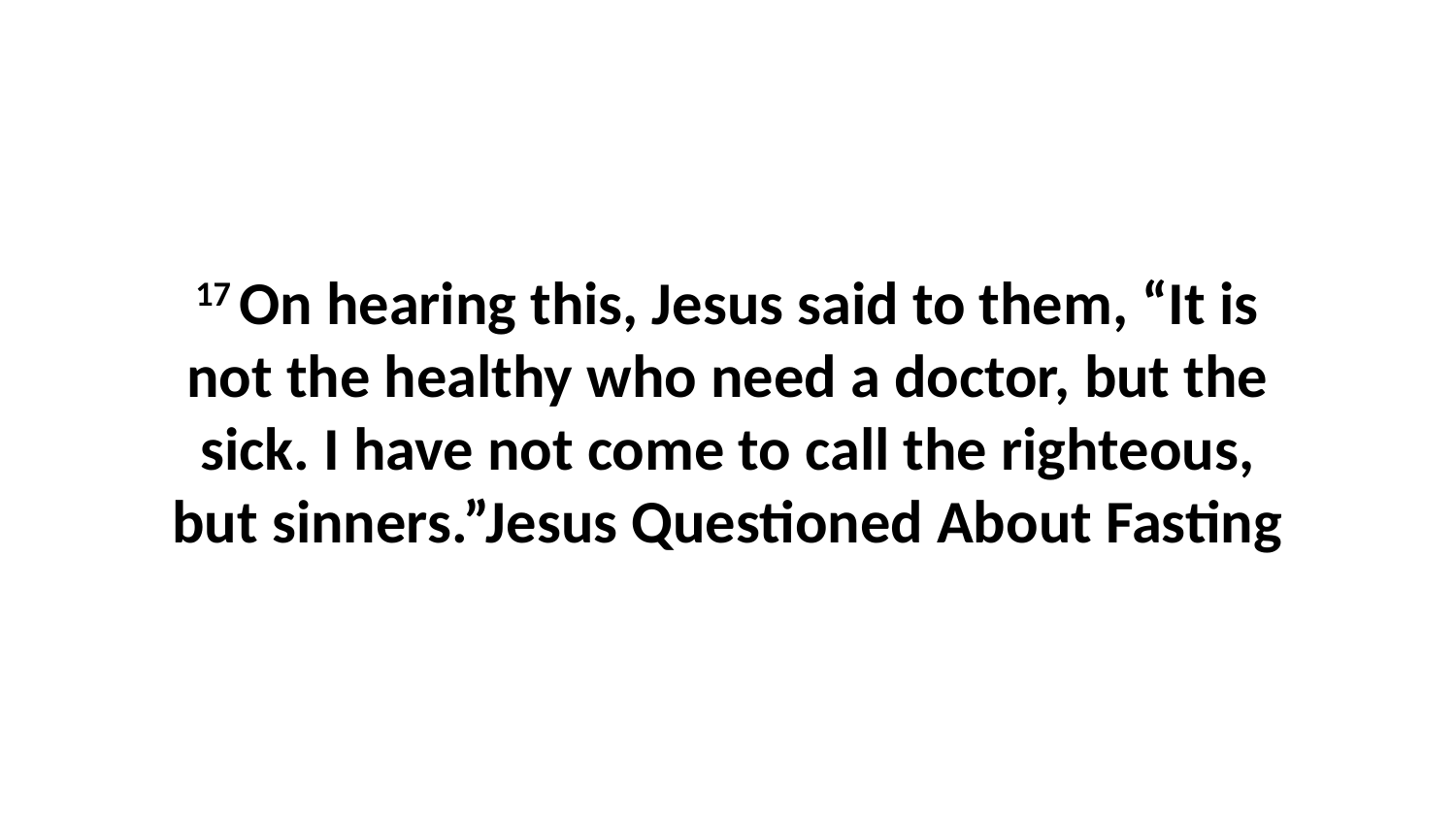

17 On hearing this, Jesus said to them, “It is not the healthy who need a doctor, but the sick. I have not come to call the righteous, but sinners.”Jesus Questioned About Fasting